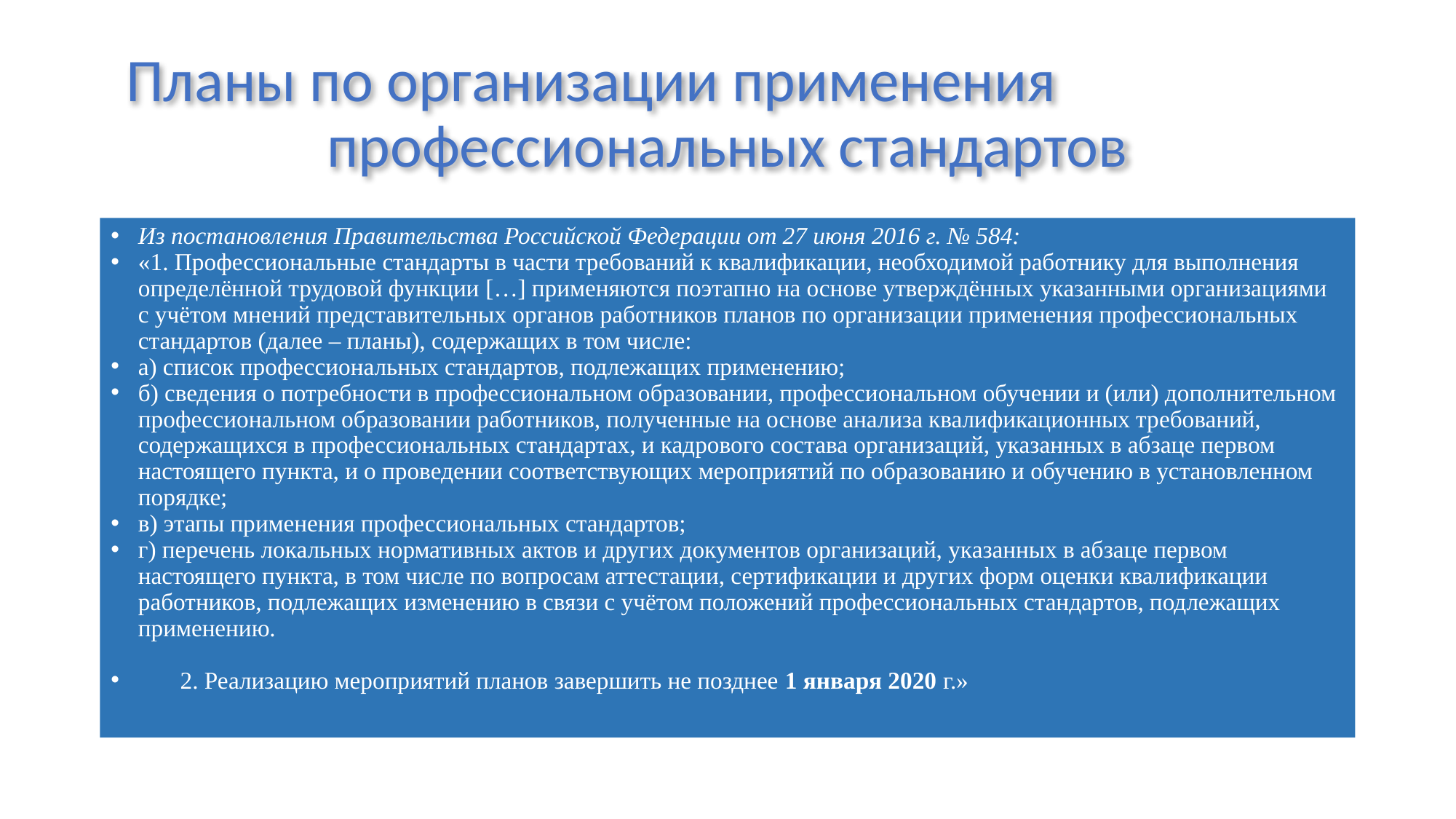

# Планы по организации применения                     профессиональных стандартов
Из постановления Правительства Российской Федерации от 27 июня 2016 г. № 584:
«1. Профессиональные стандарты в части требований к квалификации, необходимой работнику для выполнения определённой трудовой функции […] применяются поэтапно на основе утверждённых указанными организациями с учётом мнений представительных органов работников планов по организации применения профессиональных стандартов (далее – планы), содержащих в том числе:
а) список профессиональных стандартов, подлежащих применению;
б) сведения о потребности в профессиональном образовании, профессиональном обучении и (или) дополнительном профессиональном образовании работников, полученные на основе анализа квалификационных требований, содержащихся в профессиональных стандартах, и кадрового состава организаций, указанных в абзаце первом настоящего пункта, и о проведении соответствующих мероприятий по образованию и обучению в установленном порядке;
в) этапы применения профессиональных стандартов;
г) перечень локальных нормативных актов и других документов организаций, указанных в абзаце первом настоящего пункта, в том числе по вопросам аттестации, сертификации и других форм оценки квалификации работников, подлежащих изменению в связи с учётом положений профессиональных стандартов, подлежащих применению.

       2. Реализацию мероприятий планов завершить не позднее 1 января 2020 г.»